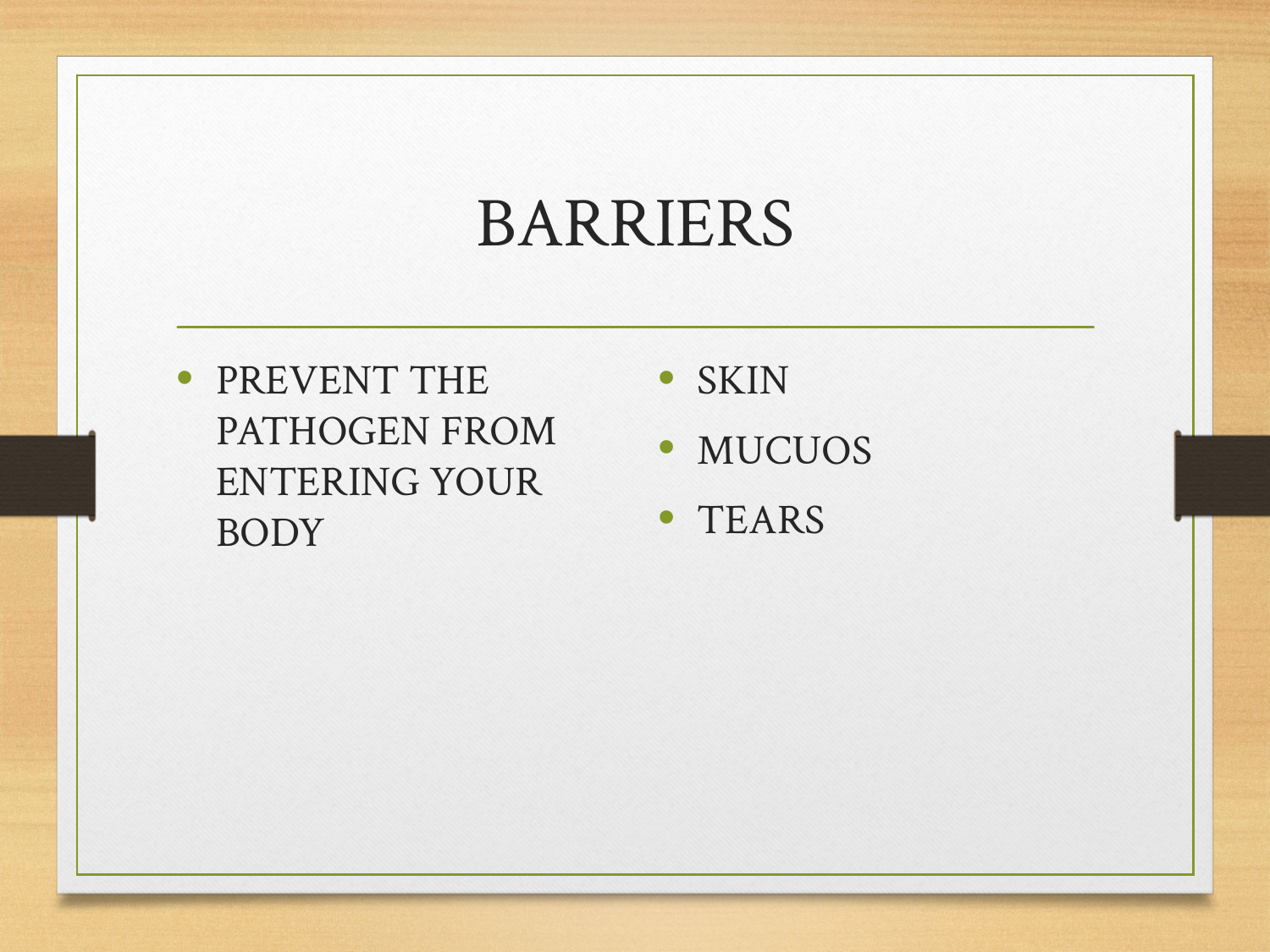

# BARRIERS
PREVENT THE PATHOGEN FROM ENTERING YOUR BODY
SKIN
MUCUOS
TEARS